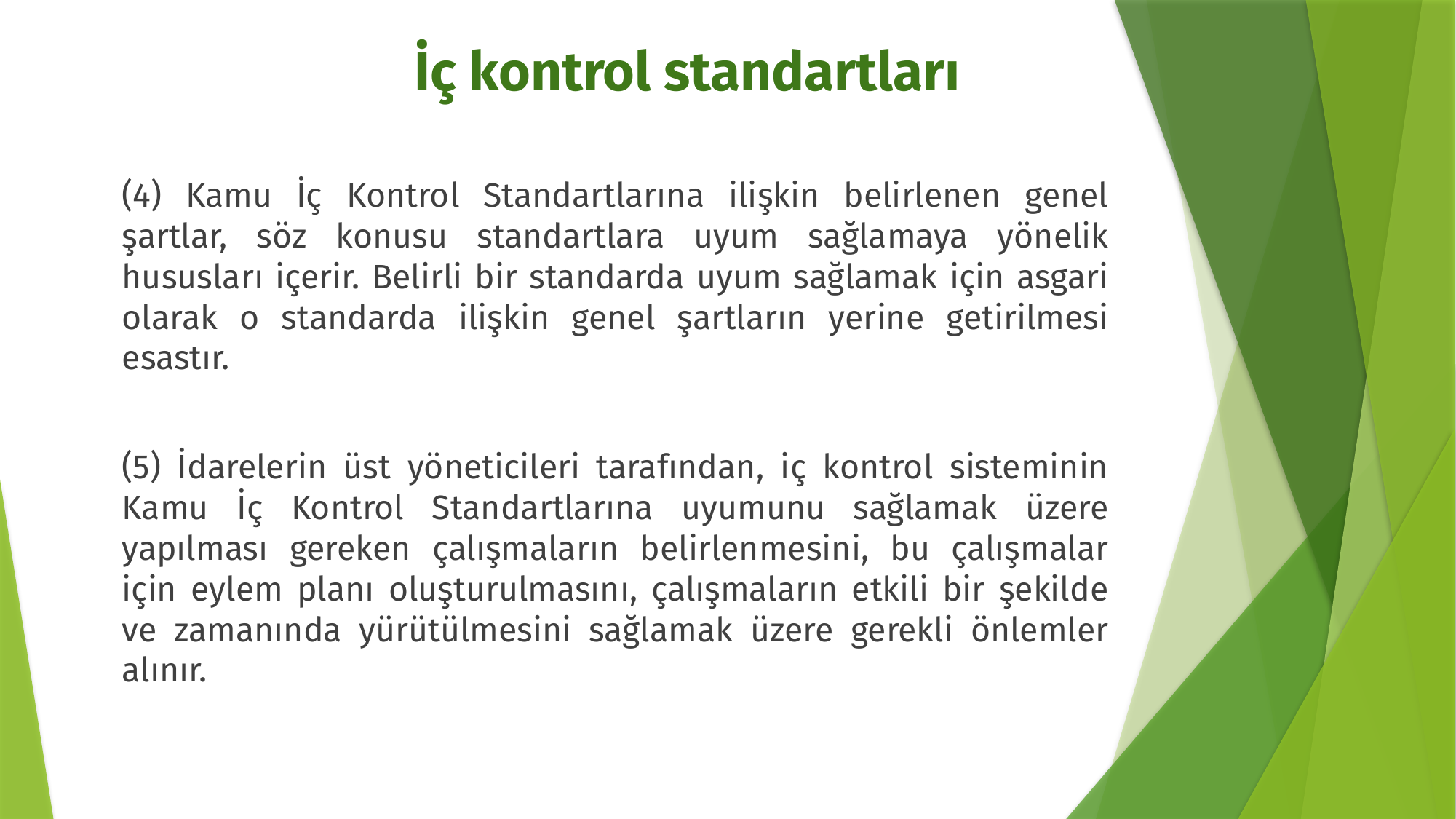

# İç kontrol standartları
(4) Kamu İç Kontrol Standartlarına ilişkin belirlenen genel şartlar, söz konusu standartlara uyum sağlamaya yönelik hususları içerir. Belirli bir standarda uyum sağlamak için asgari olarak o standarda ilişkin genel şartların yerine getirilmesi esastır.

(5) İdarelerin üst yöneticileri tarafından, iç kontrol sisteminin Kamu İç Kontrol Standartlarına uyumunu sağlamak üzere yapılması gereken çalışmaların belirlenmesini, bu çalışmalar için eylem planı oluşturulmasını, çalışmaların etkili bir şekilde ve zamanında yürütülmesini sağlamak üzere gerekli önlemler alınır.